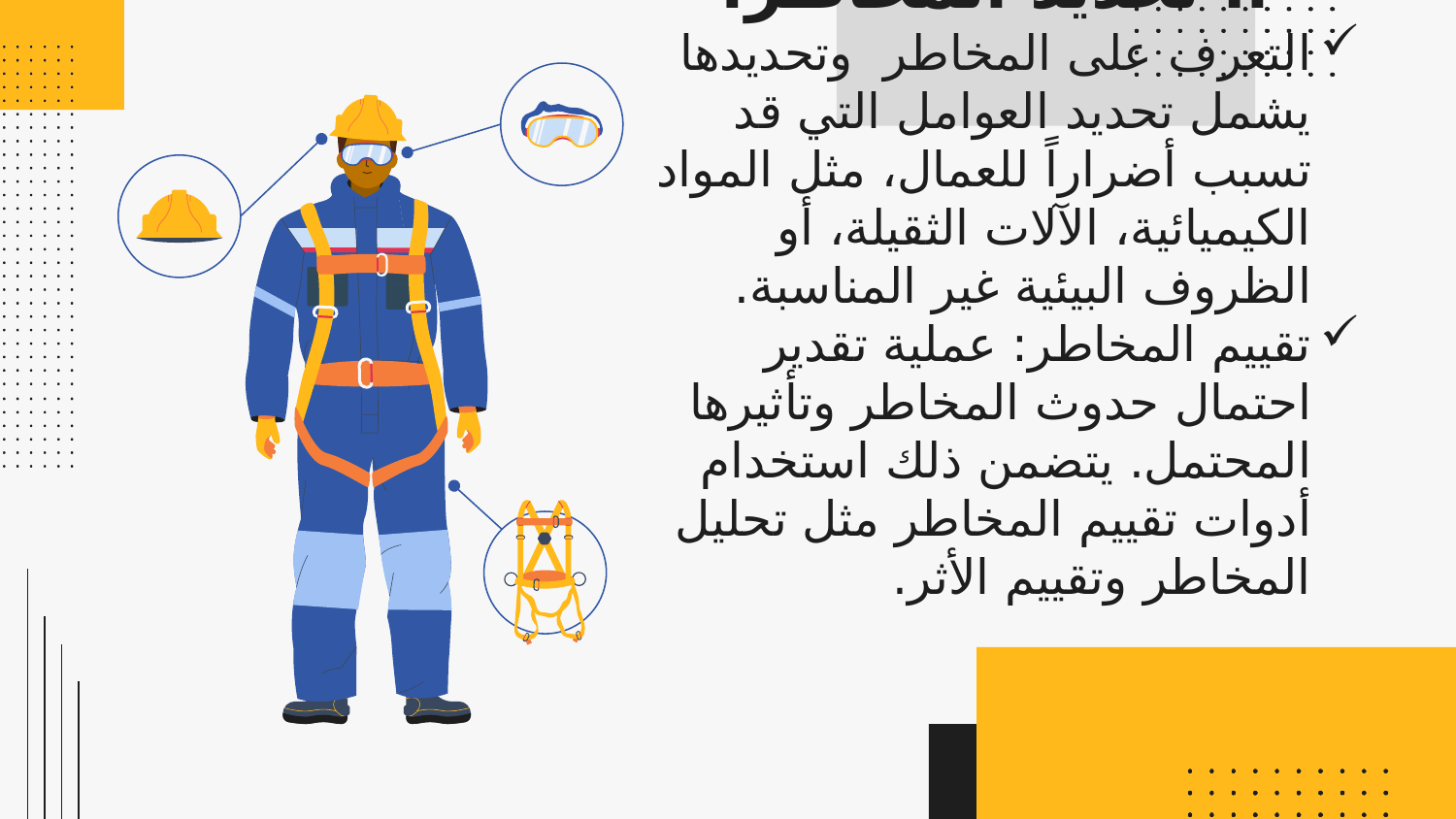

أ. تحديد المخاطر:
التعرف على المخاطر  وتحديدها يشمل تحديد العوامل التي قد تسبب أضراراً للعمال، مثل المواد الكيميائية، الآلات الثقيلة، أو الظروف البيئية غير المناسبة.
تقييم المخاطر: عملية تقدير احتمال حدوث المخاطر وتأثيرها المحتمل. يتضمن ذلك استخدام أدوات تقييم المخاطر مثل تحليل المخاطر وتقييم الأثر.